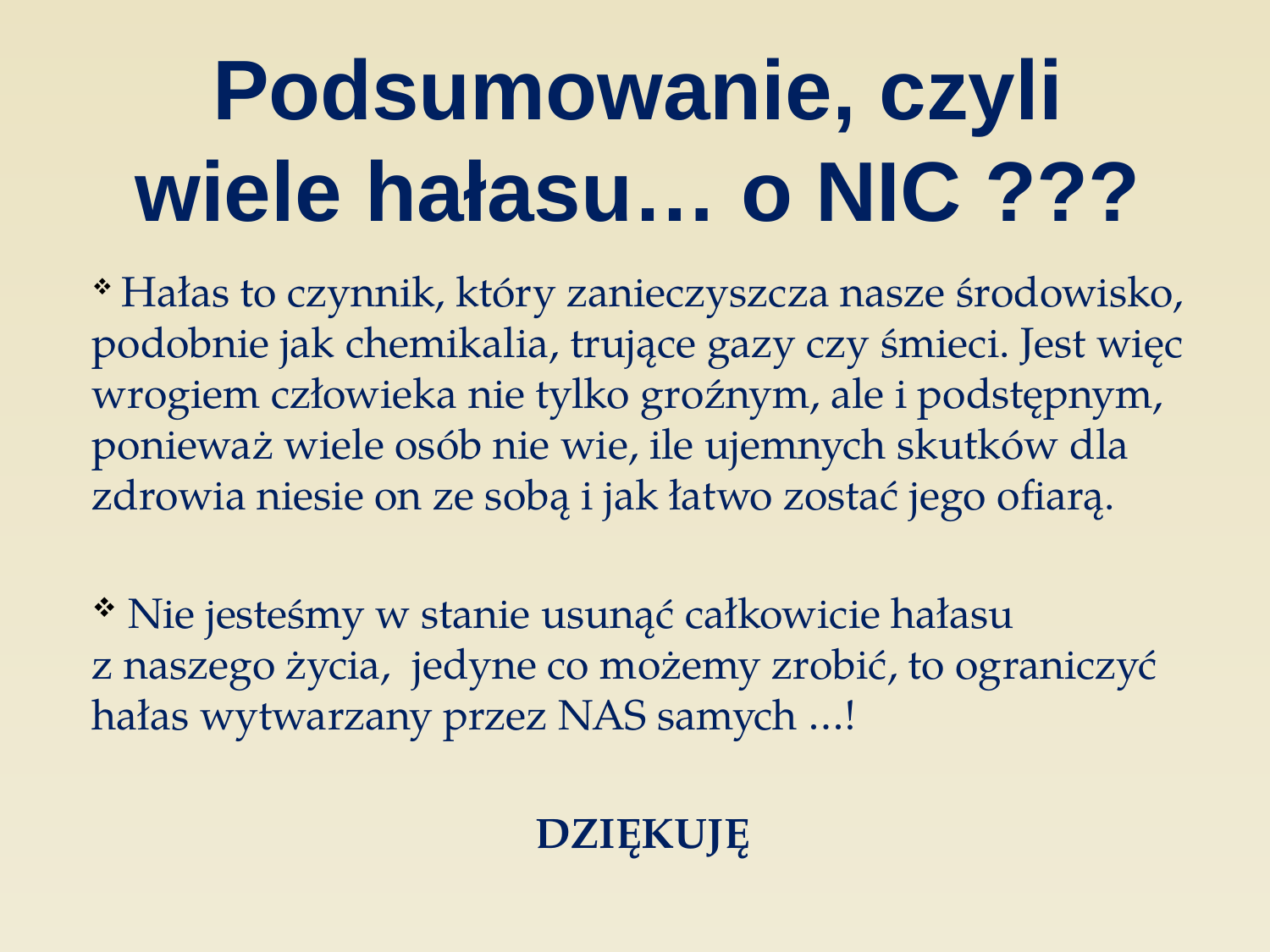

# Podsumowanie, czyli wiele hałasu… o NIC ???
 Hałas to czynnik, który zanieczyszcza nasze środowisko, podobnie jak chemikalia, trujące gazy czy śmieci. Jest więc wrogiem człowieka nie tylko groźnym, ale i podstępnym, ponieważ wiele osób nie wie, ile ujemnych skutków dla zdrowia niesie on ze sobą i jak łatwo zostać jego ofiarą.

 Nie jesteśmy w stanie usunąć całkowicie hałasu
z naszego życia,  jedyne co możemy zrobić, to ograniczyć hałas wytwarzany przez NAS samych …!

DZIĘKUJĘ